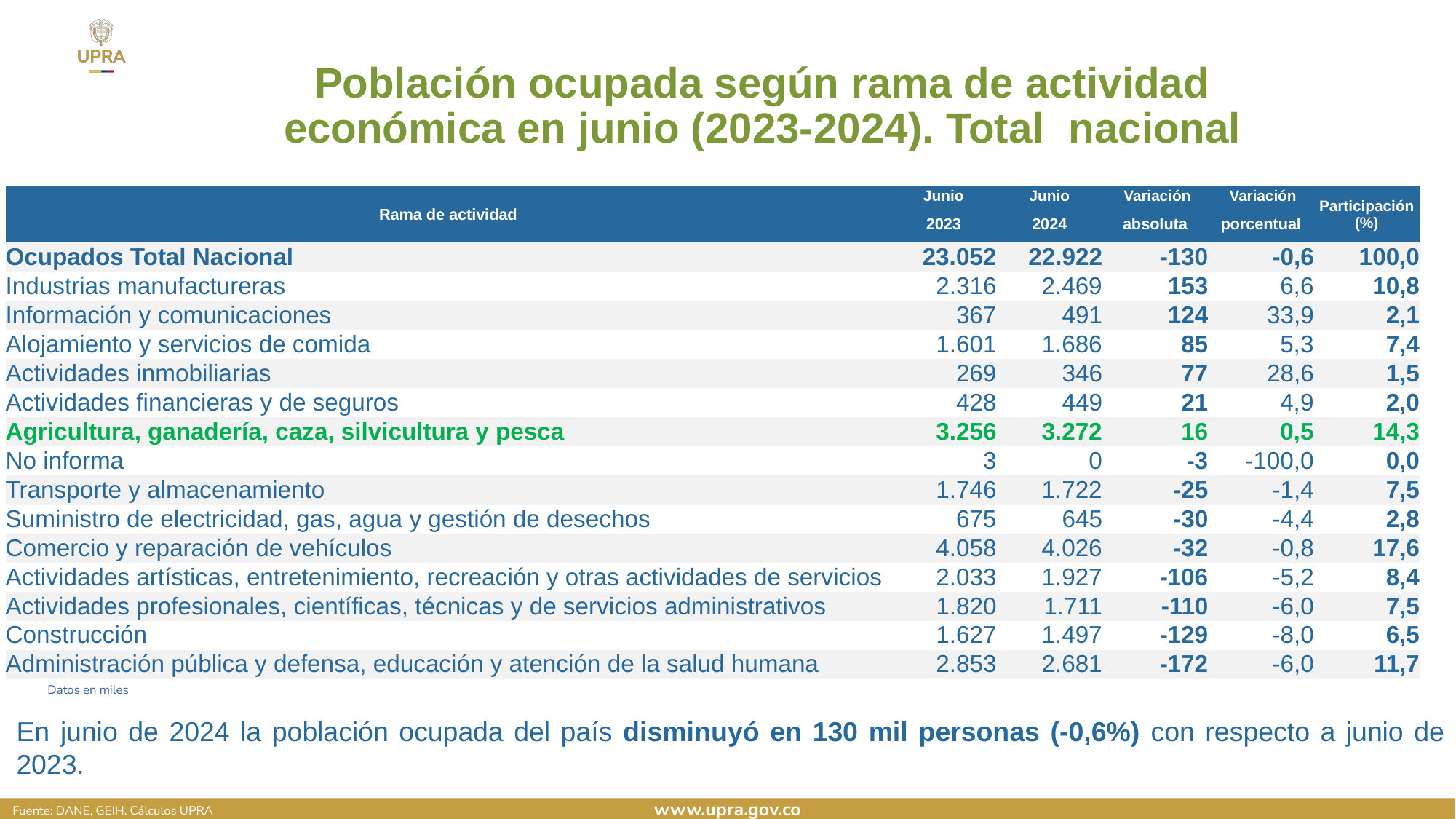

Población ocupada según rama de actividad económica en junio (2023-2024). Total, nacional
| Rama de actividad | Junio | Junio | Variación | Variación | Participación (%) |
| --- | --- | --- | --- | --- | --- |
|  | 2023 | 2024 | absoluta | porcentual |  |
| Ocupados Total Nacional | 23.052 | 22.922 | -130 | -0,6 | 100,0 |
| Industrias manufactureras | 2.316 | 2.469 | 153 | 6,6 | 10,8 |
| Información y comunicaciones | 367 | 491 | 124 | 33,9 | 2,1 |
| Alojamiento y servicios de comida | 1.601 | 1.686 | 85 | 5,3 | 7,4 |
| Actividades inmobiliarias | 269 | 346 | 77 | 28,6 | 1,5 |
| Actividades financieras y de seguros | 428 | 449 | 21 | 4,9 | 2,0 |
| Agricultura, ganadería, caza, silvicultura y pesca | 3.256 | 3.272 | 16 | 0,5 | 14,3 |
| No informa | 3 | 0 | -3 | -100,0 | 0,0 |
| Transporte y almacenamiento | 1.746 | 1.722 | -25 | -1,4 | 7,5 |
| Suministro de electricidad, gas, agua y gestión de desechos | 675 | 645 | -30 | -4,4 | 2,8 |
| Comercio y reparación de vehículos | 4.058 | 4.026 | -32 | -0,8 | 17,6 |
| Actividades artísticas, entretenimiento, recreación y otras actividades de servicios | 2.033 | 1.927 | -106 | -5,2 | 8,4 |
| Actividades profesionales, científicas, técnicas y de servicios administrativos | 1.820 | 1.711 | -110 | -6,0 | 7,5 |
| Construcción | 1.627 | 1.497 | -129 | -8,0 | 6,5 |
| Administración pública y defensa, educación y atención de la salud humana | 2.853 | 2.681 | -172 | -6,0 | 11,7 |
Datos en miles
En junio de 2024 la población ocupada del país disminuyó en 130 mil personas (-0,6%) con respecto a junio de 2023.
Fuente: DANE, GEIH. Cálculos UPRA